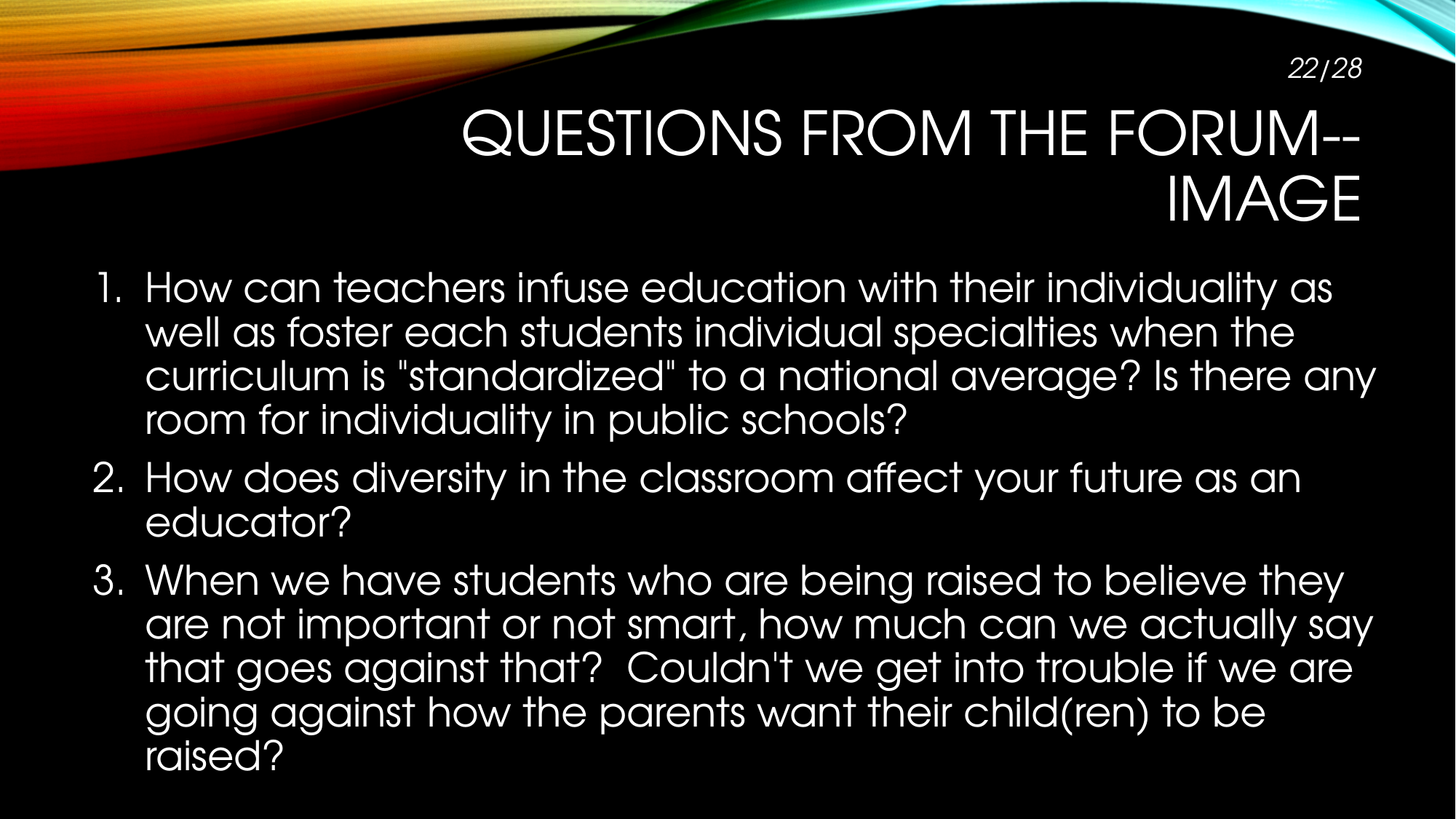

22
# Questions from the forum--Image
How can teachers infuse education with their individuality as well as foster each students individual specialties when the curriculum is "standardized" to a national average? Is there any room for individuality in public schools?
How does diversity in the classroom affect your future as an educator?
When we have students who are being raised to believe they are not important or not smart, how much can we actually say that goes against that?  Couldn't we get into trouble if we are going against how the parents want their child(ren) to be raised?